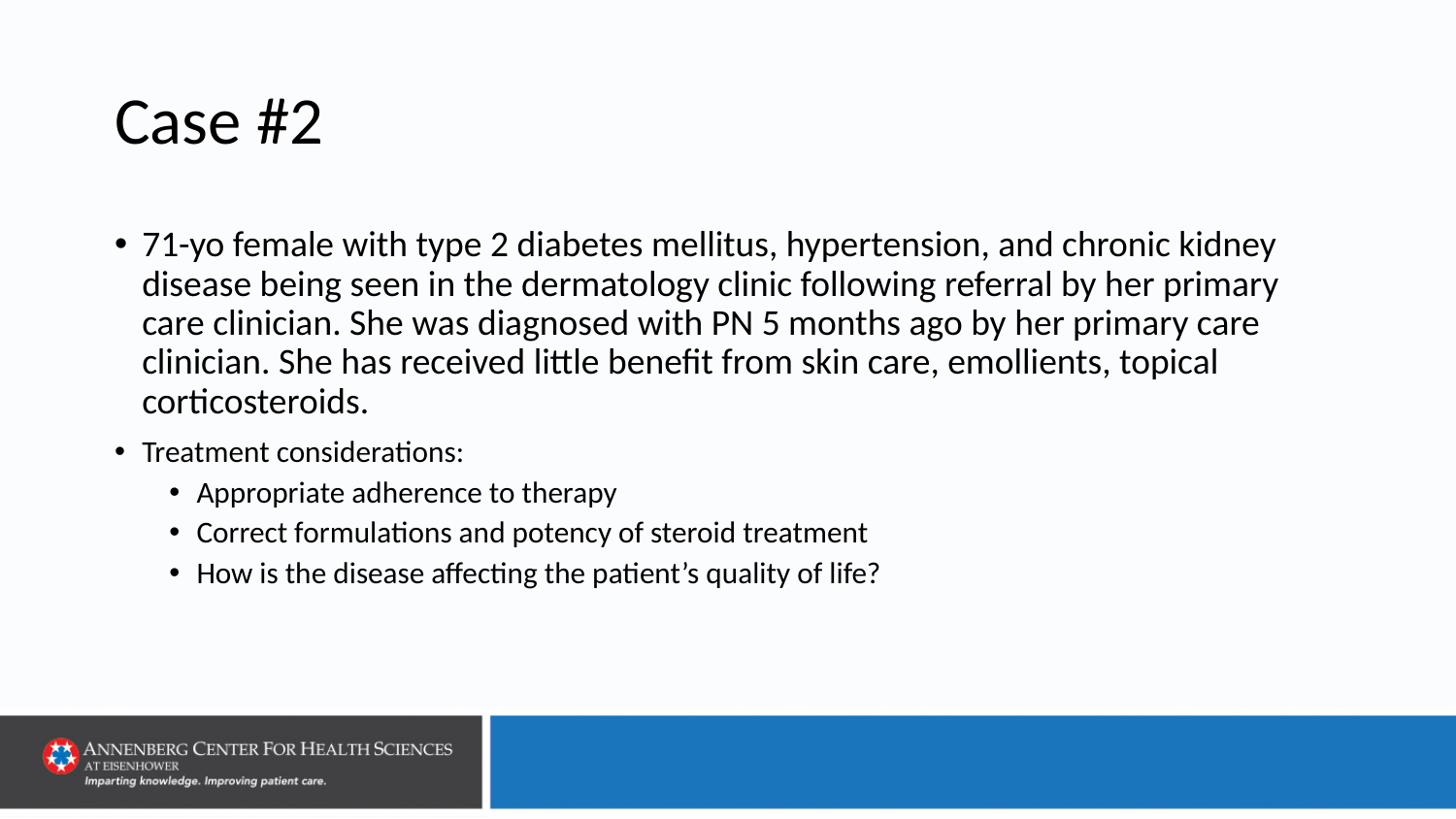

# Case #2
71-yo female with type 2 diabetes mellitus, hypertension, and chronic kidney disease being seen in the dermatology clinic following referral by her primary care clinician. She was diagnosed with PN 5 months ago by her primary care clinician. She has received little benefit from skin care, emollients, topical corticosteroids.
Treatment considerations:
Appropriate adherence to therapy
Correct formulations and potency of steroid treatment
How is the disease affecting the patient’s quality of life?